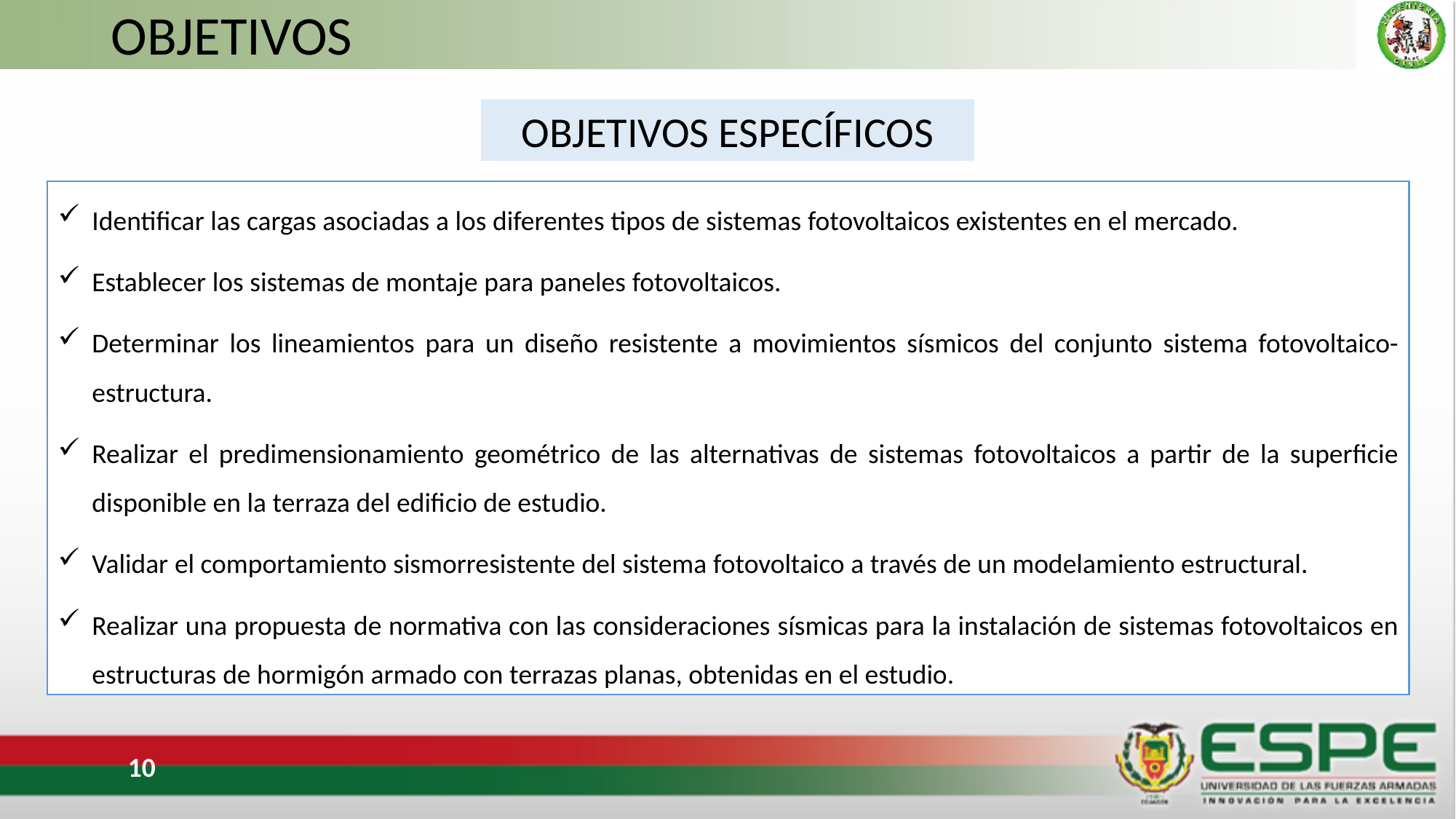

# OBJETIVOS
OBJETIVOS ESPECÍFICOS
Identificar las cargas asociadas a los diferentes tipos de sistemas fotovoltaicos existentes en el mercado.
Establecer los sistemas de montaje para paneles fotovoltaicos.
Determinar los lineamientos para un diseño resistente a movimientos sísmicos del conjunto sistema fotovoltaico-estructura.
Realizar el predimensionamiento geométrico de las alternativas de sistemas fotovoltaicos a partir de la superficie disponible en la terraza del edificio de estudio.
Validar el comportamiento sismorresistente del sistema fotovoltaico a través de un modelamiento estructural.
Realizar una propuesta de normativa con las consideraciones sísmicas para la instalación de sistemas fotovoltaicos en estructuras de hormigón armado con terrazas planas, obtenidas en el estudio.
10